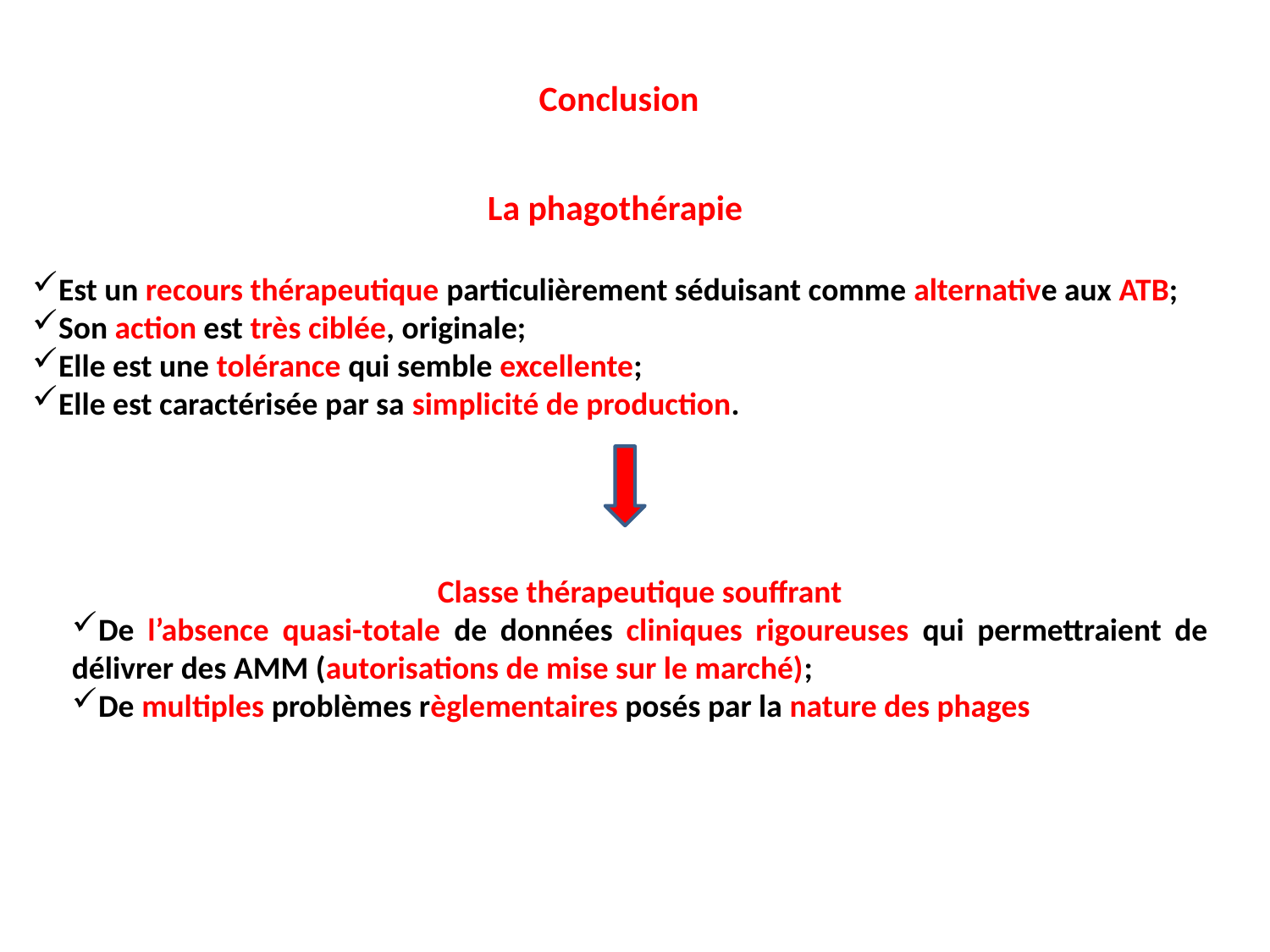

Conclusion
La phagothérapie

Est un recours thérapeutique particulièrement séduisant comme alternative aux ATB;
Son action est très ciblée, originale;
Elle est une tolérance qui semble excellente;
Elle est caractérisée par sa simplicité de production.

Classe thérapeutique souffrant
De l’absence quasi-totale de données cliniques rigoureuses qui permettraient de délivrer des AMM (autorisations de mise sur le marché);
De multiples problèmes règlementaires posés par la nature des phages